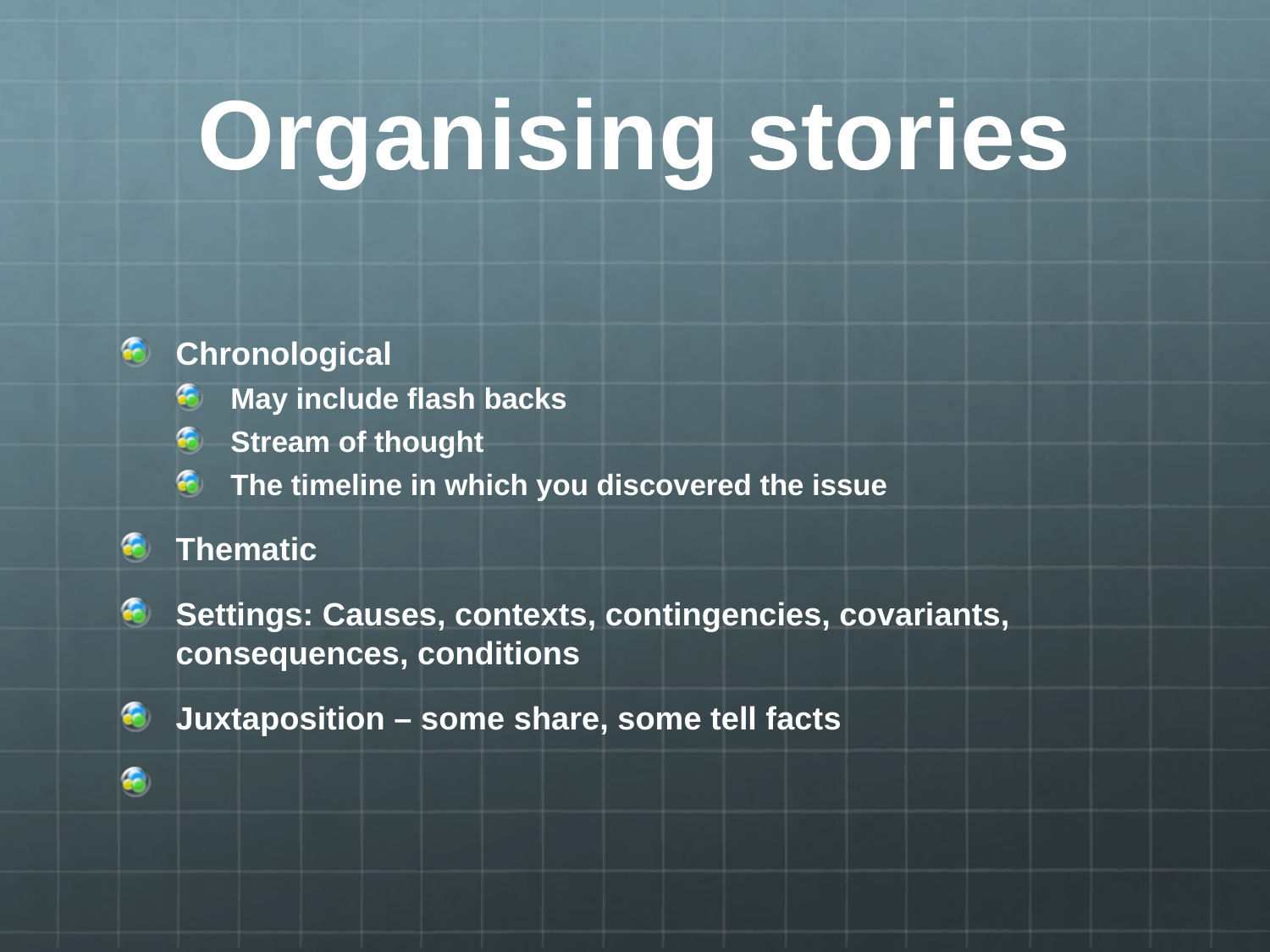

# Organising stories

Chronological
May include flash backs
Stream of thought
The timeline in which you discovered the issue
Thematic
Settings: Causes, contexts, contingencies, covariants, consequences, conditions
Juxtaposition – some share, some tell facts